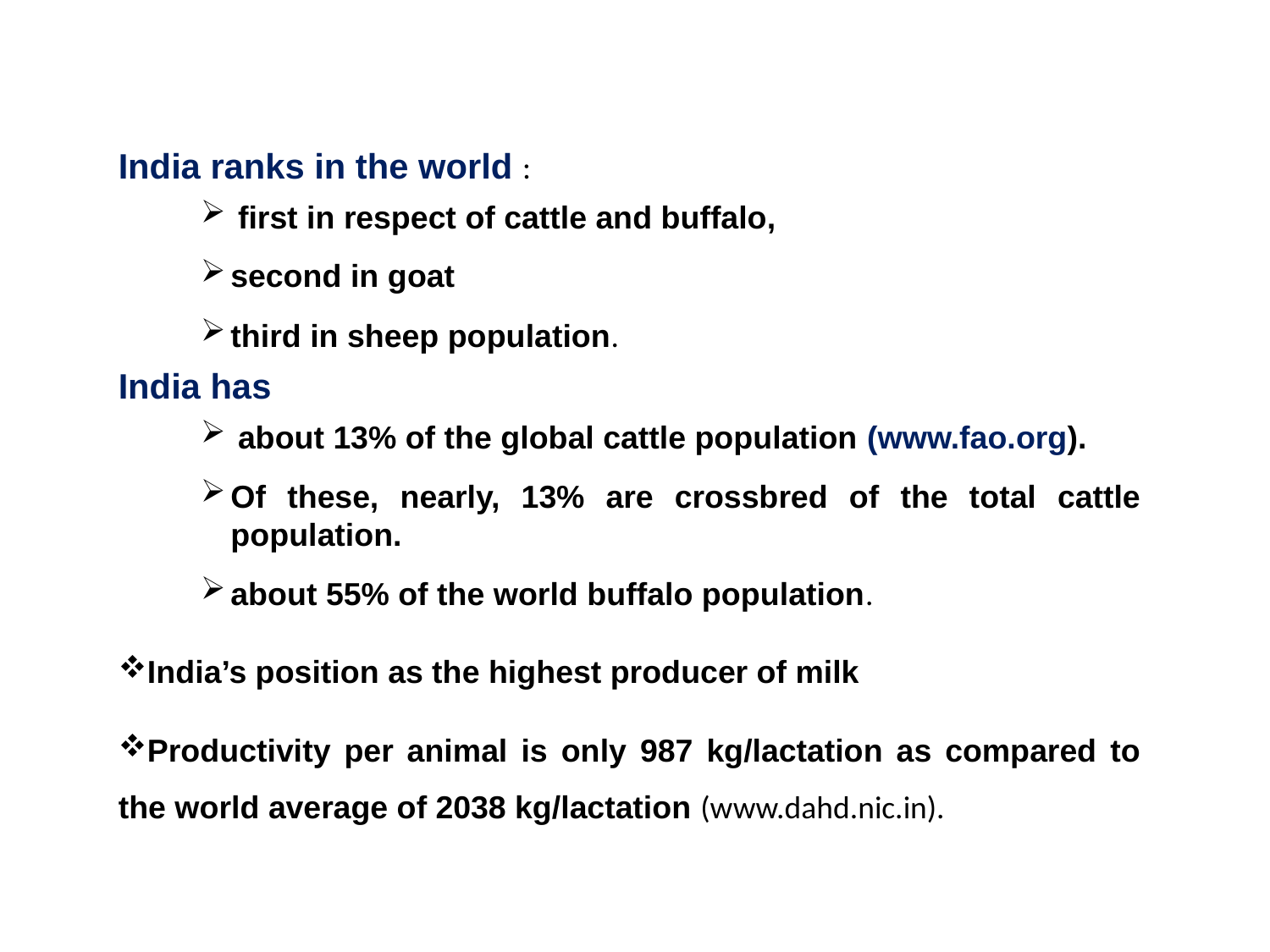

India ranks in the world :
 first in respect of cattle and buffalo,
second in goat
third in sheep population.
India has
 about 13% of the global cattle population (www.fao.org).
Of these, nearly, 13% are crossbred of the total cattle population.
about 55% of the world buffalo population.
India’s position as the highest producer of milk
Productivity per animal is only 987 kg/lactation as compared to the world average of 2038 kg/lactation (www.dahd.nic.in).